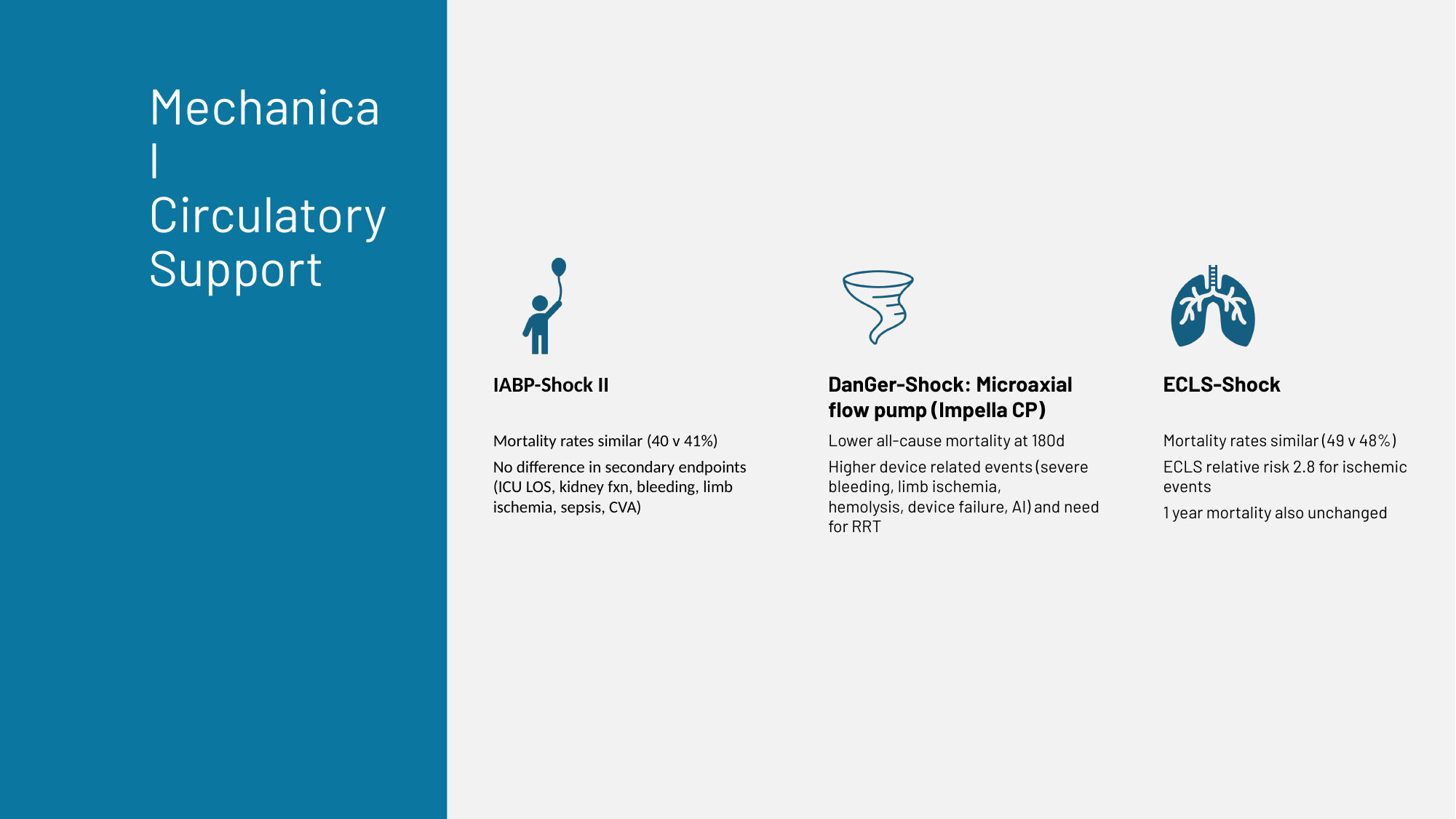

IABP-Shock II
Mortality rates similar (40 v 41%)
No difference in secondary endpoints (ICU LOS, kidney fxn, bleeding, limb ischemia, sepsis, CVA)
DanGer-Shock: Microaxial flow pump (Impella CP)
Lower all-cause mortality at 180d
Higher device related events (severe bleeding, limb ischemia, hemolysis, device failure, AI) and need for RRT
ECLS-Shock
Mortality rates similar (49 v 48%)
ECLS relative risk 2.8 for ischemic events
1 year mortality also unchanged
# Mechanical Circulatory Support